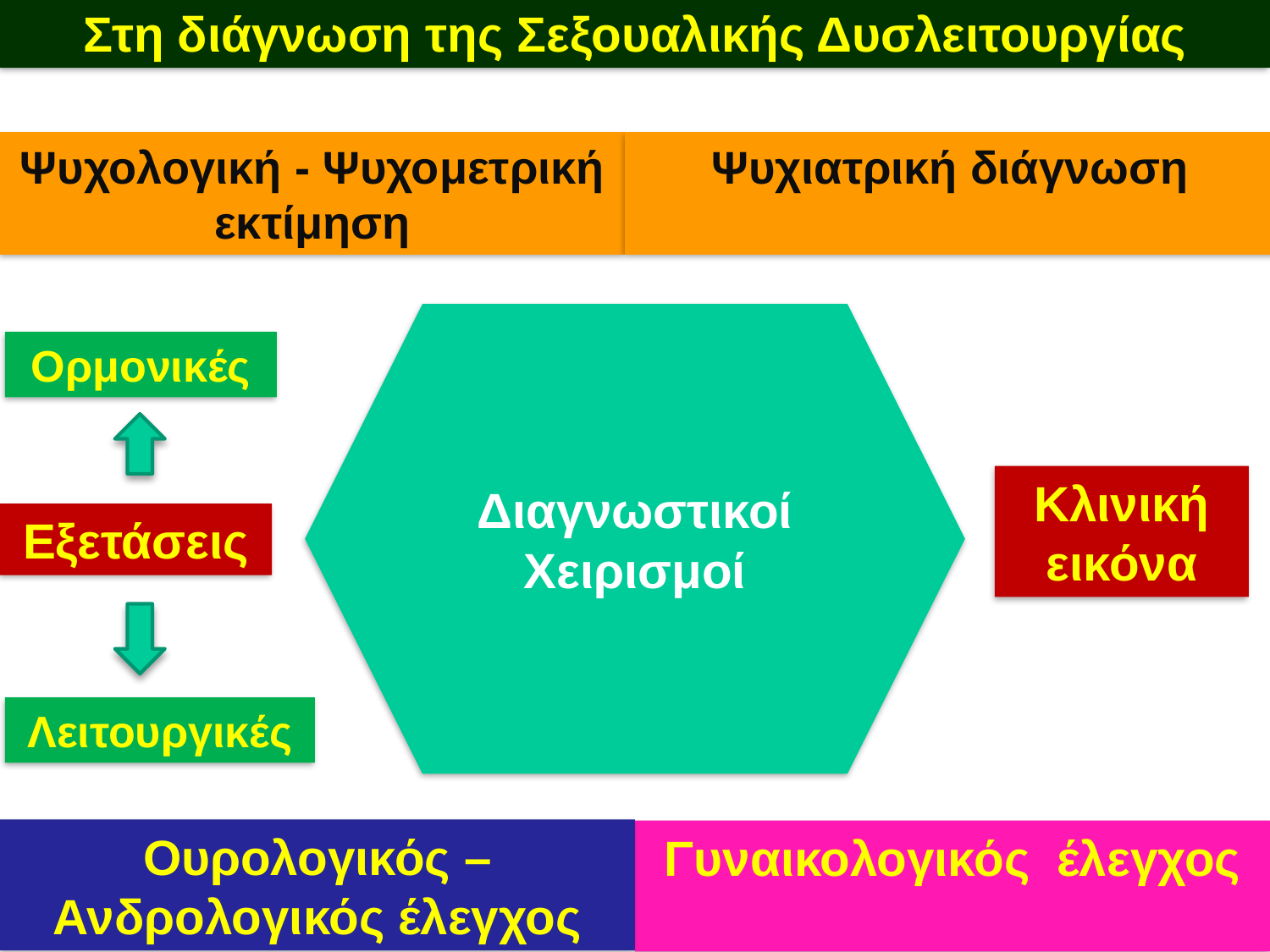

Στη διάγνωση της Σεξουαλικής Δυσλειτουργίας
Ψυχολογική - Ψυχομετρική εκτίμηση
Ψυχιατρική διάγνωση

Διαγνωστικοί Χειρισμοί
Ορμονικές

Κλινική εικόνα
Εξετάσεις

Λειτουργικές

Ουρολογικός – Ανδρολογικός έλεγχος
Γυναικολογικός  έλεγχος